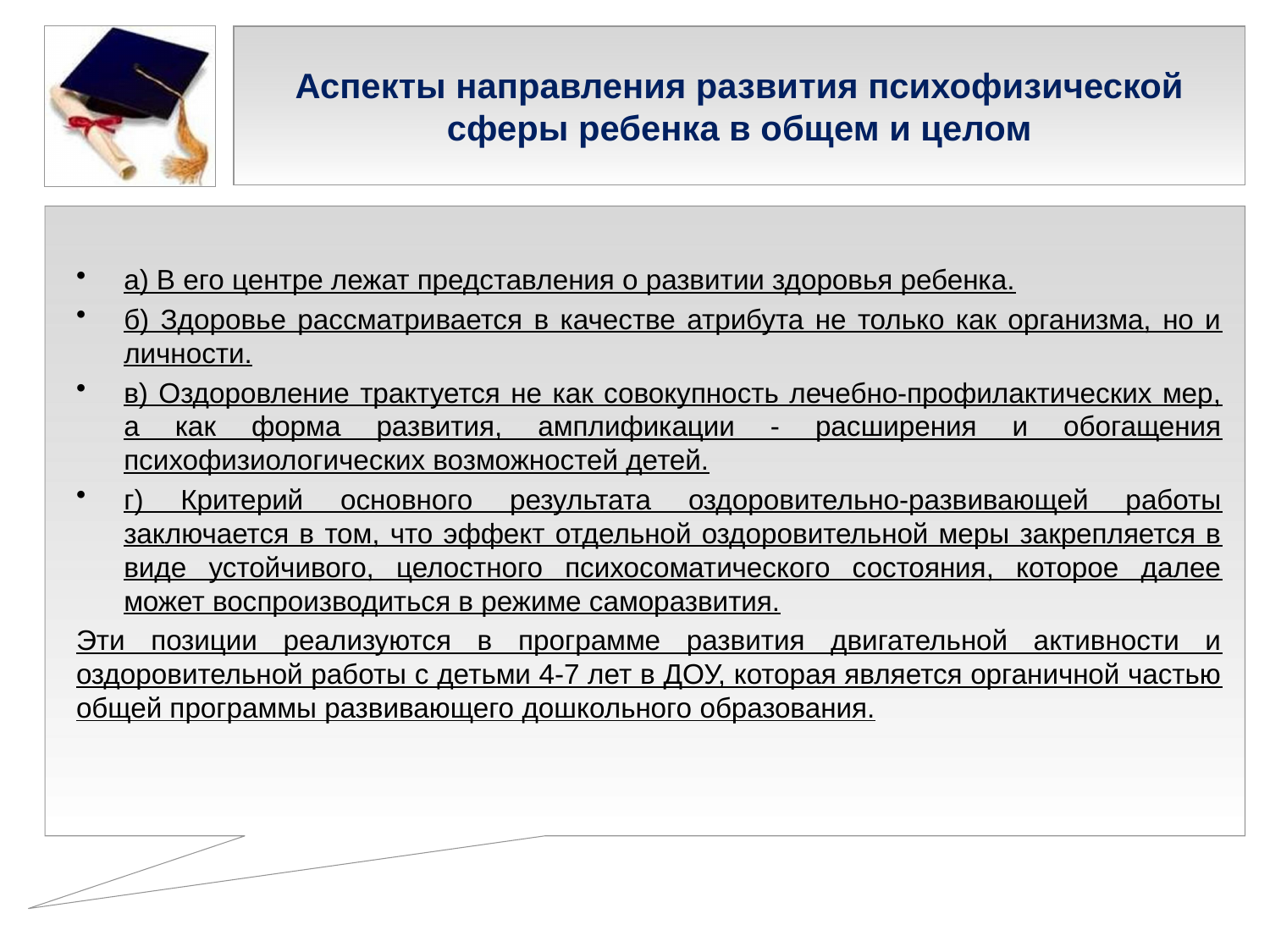

# Аспекты направления развития психофизической сферы ребенка в общем и целом

а) В его центре лежат представления о развитии здоровья ребенка.
б) Здоровье рассматривается в качестве атрибута не только как организма, но и личности.
в) Оздоровление трактуется не как совокупность лечебно-профилактических мер, а как форма развития, амплификации - расширения и обогащения психофизиологических возможностей детей.
г) Критерий основного результата оздоровительно-развивающей работы заключается в том, что эффект отдельной оздоровительной меры закрепляется в виде устойчивого, целостного психосоматического состояния, которое далее может воспроизводиться в режиме саморазвития.
Эти позиции реализуются в программе развития двигательной активности и оздоровительной работы с детьми 4-7 лет в ДОУ, которая является органичной частью общей программы развивающего дошкольного образования.